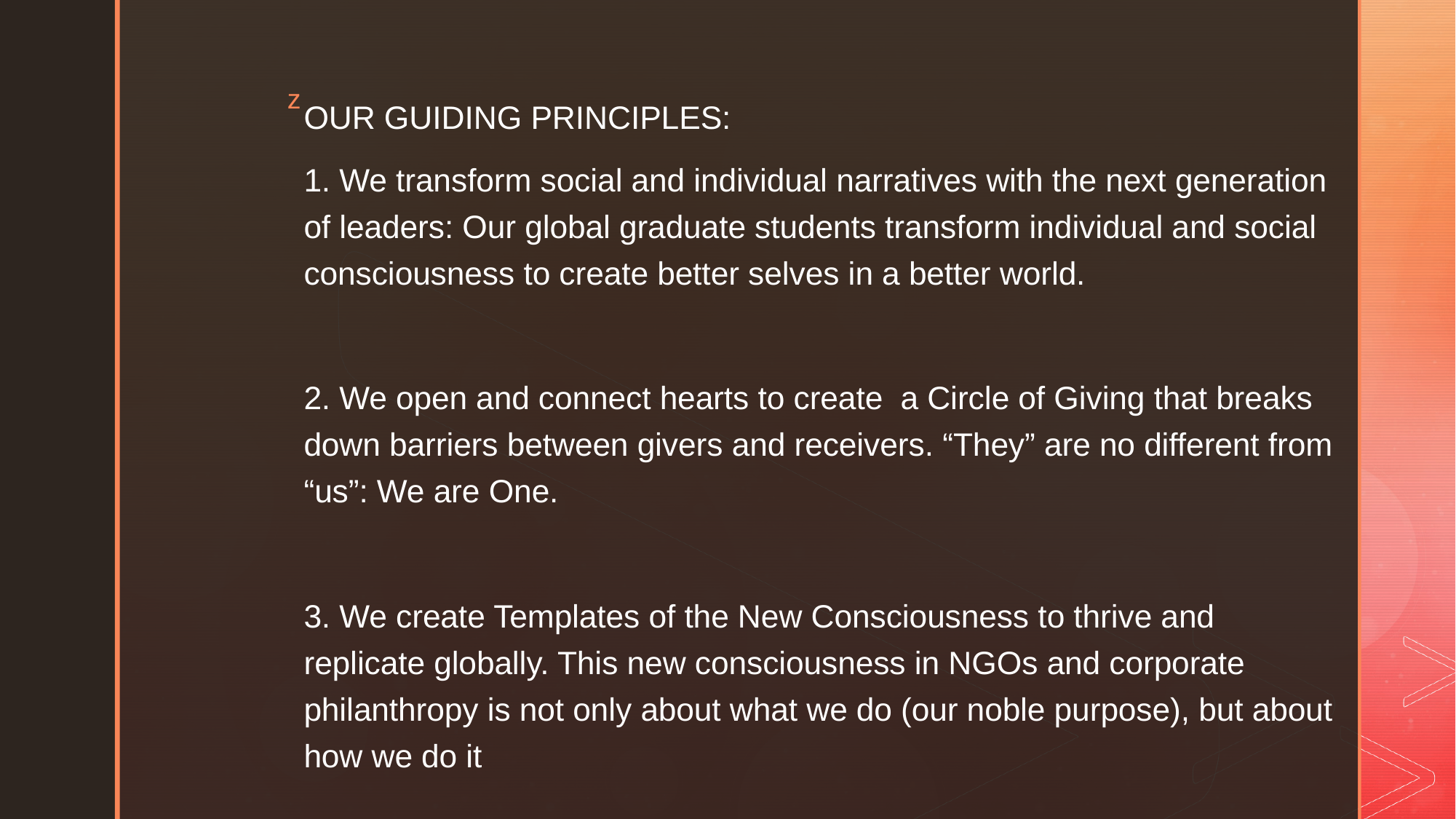

OUR GUIDING PRINCIPLES:
1. We transform social and individual narratives with the next generation of leaders: Our global graduate students transform individual and social consciousness to create better selves in a better world.

2. We open and connect hearts to create  a Circle of Giving that breaks down barriers between givers and receivers. “They” are no different from “us”: We are One.

3. We create Templates of the New Consciousness to thrive and replicate globally. This new consciousness in NGOs and corporate philanthropy is not only about what we do (our noble purpose), but about how we do it